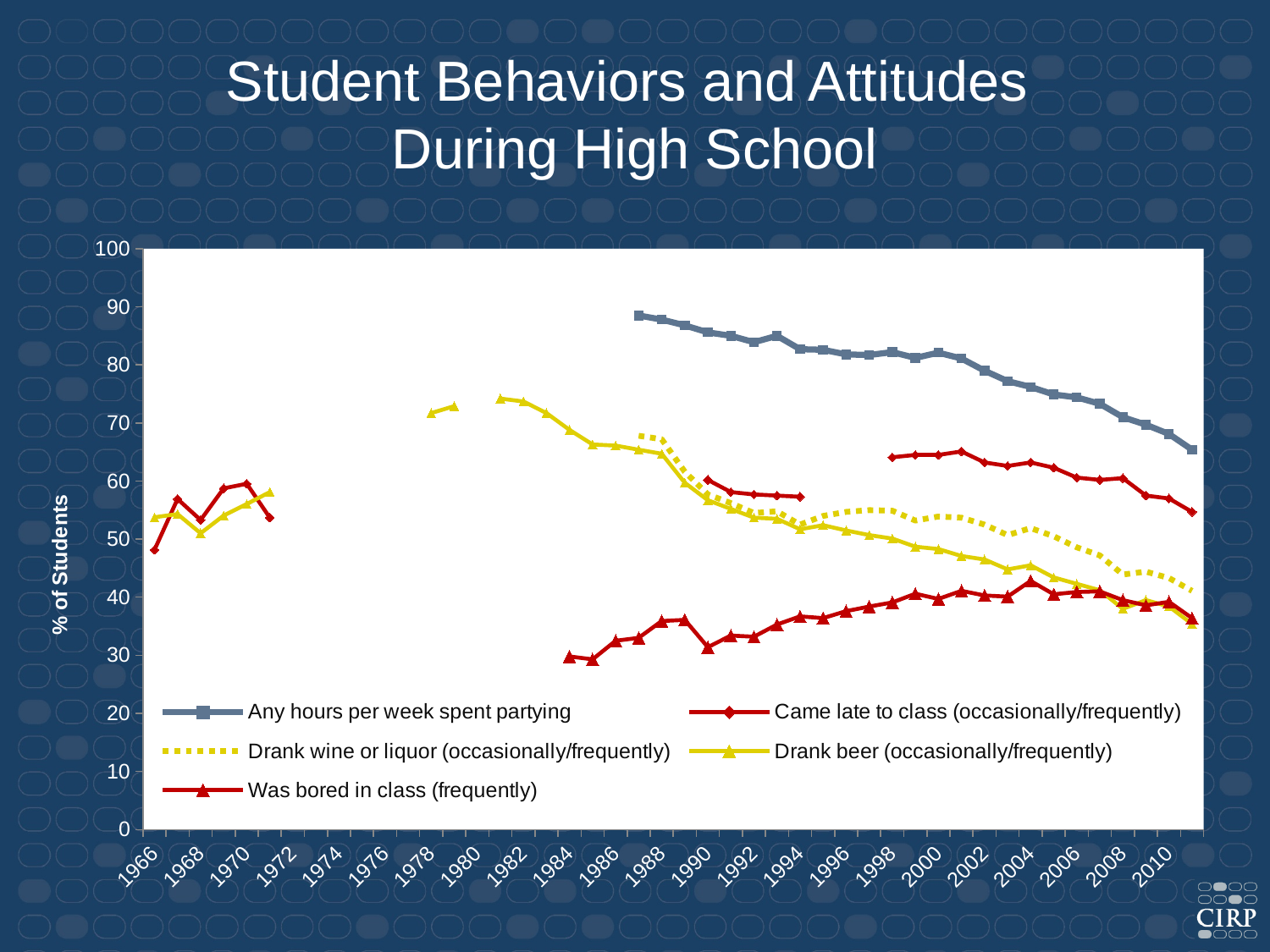

Student Behaviors and Attitudes
During High School

### Chart

| Category | Any hours per week spent partying | Came late to class (occasionally/frequently) | Drank wine or liquor (occasionally/frequently) | Drank beer (occasionally/frequently) | Was bored in class (frequently) |
|---|---|---|---|---|---|
| 1966 | None | 48.1700221407455 | None | 53.76580073787216 | None |
| 1967 | None | 56.912878699424475 | None | 54.316533383716894 | None |
| 1968 | None | 53.297897436744755 | None | 51.01895971083315 | None |
| 1969 | None | 58.74444723042981 | None | 54.06665204024355 | None |
| 1970 | None | 59.537712042457485 | None | 56.048404680907396 | None |
| 1971 | None | 53.7 | None | 58.1 | None |
| 1972 | None | None | None | None | None |
| 1973 | None | None | None | None | None |
| 1974 | None | None | None | None | None |
| 1975 | None | None | None | None | None |
| 1976 | None | None | None | None | None |
| 1977 | None | None | None | None | None |
| 1978 | None | None | None | 71.7 | None |
| 1979 | None | None | None | 72.9 | None |
| 1980 | None | None | None | None | None |
| 1981 | None | None | None | 74.2 | None |
| 1982 | None | None | None | 73.7 | None |
| 1983 | None | None | None | 71.7 | None |
| 1984 | None | None | None | 68.8 | 29.8 |
| 1985 | None | None | None | 66.3 | 29.3 |
| 1986 | None | None | None | 66.1 | 32.5 |
| 1987 | 88.5 | None | 67.8 | 65.4 | 33.0 |
| 1988 | 87.8 | None | 67.2 | 64.7 | 35.9 |
| 1989 | 86.8 | None | 61.6 | 59.7 | 36.1 |
| 1990 | 85.6 | 60.2 | 57.7 | 56.7 | 31.4 |
| 1991 | 85.0 | 58.1 | 56.2 | 55.2 | 33.4 |
| 1992 | 83.9 | 57.7 | 54.5 | 53.7 | 33.2 |
| 1993 | 85.0 | 57.5 | 54.8 | 53.5 | 35.300000000000004 |
| 1994 | 82.7 | 57.3 | 52.5 | 51.7 | 36.7 |
| 1995 | 82.6 | None | 54.0 | 52.4 | 36.4 |
| 1996 | 81.8 | None | 54.7 | 51.5 | 37.6 |
| 1997 | 81.7 | None | 55.0 | 50.7 | 38.4 |
| 1998 | 82.2 | 64.1 | 54.9 | 50.1 | 39.1 |
| 1999 | 81.2 | 64.5 | 53.2 | 48.7 | 40.6 |
| 2000 | 82.1 | 64.5 | 53.9 | 48.3 | 39.7 |
| 2001 | 81.1 | 65.1 | 53.7 | 47.1 | 41.1 |
| 2002 | 79.0 | 63.2 | 52.5 | 46.5 | 40.300000000000004 |
| 2003 | 77.2 | 62.6 | 50.7 | 44.8 | 40.1 |
| 2004 | 76.2 | 63.2 | 51.9 | 45.5 | 42.8 |
| 2005 | 74.9 | 62.3 | 50.5 | 43.4 | 40.5 |
| 2006 | 74.4 | 60.6 | 48.6 | 42.3 | 40.9 |
| 2007 | 73.3 | 60.2 | 47.2 | 41.2 | 41.0 |
| 2008 | 71.0 | 60.5 | 43.9 | 38.0 | 39.5 |
| 2009 | 69.7 | 57.5 | 44.4 | 39.5 | 38.6 |
| 2010 | 68.1 | 57.0 | 43.3 | 38.4 | 39.2 |
| 2011 | 65.4 | 54.7 | 41.1 | 35.4 | 36.4 |